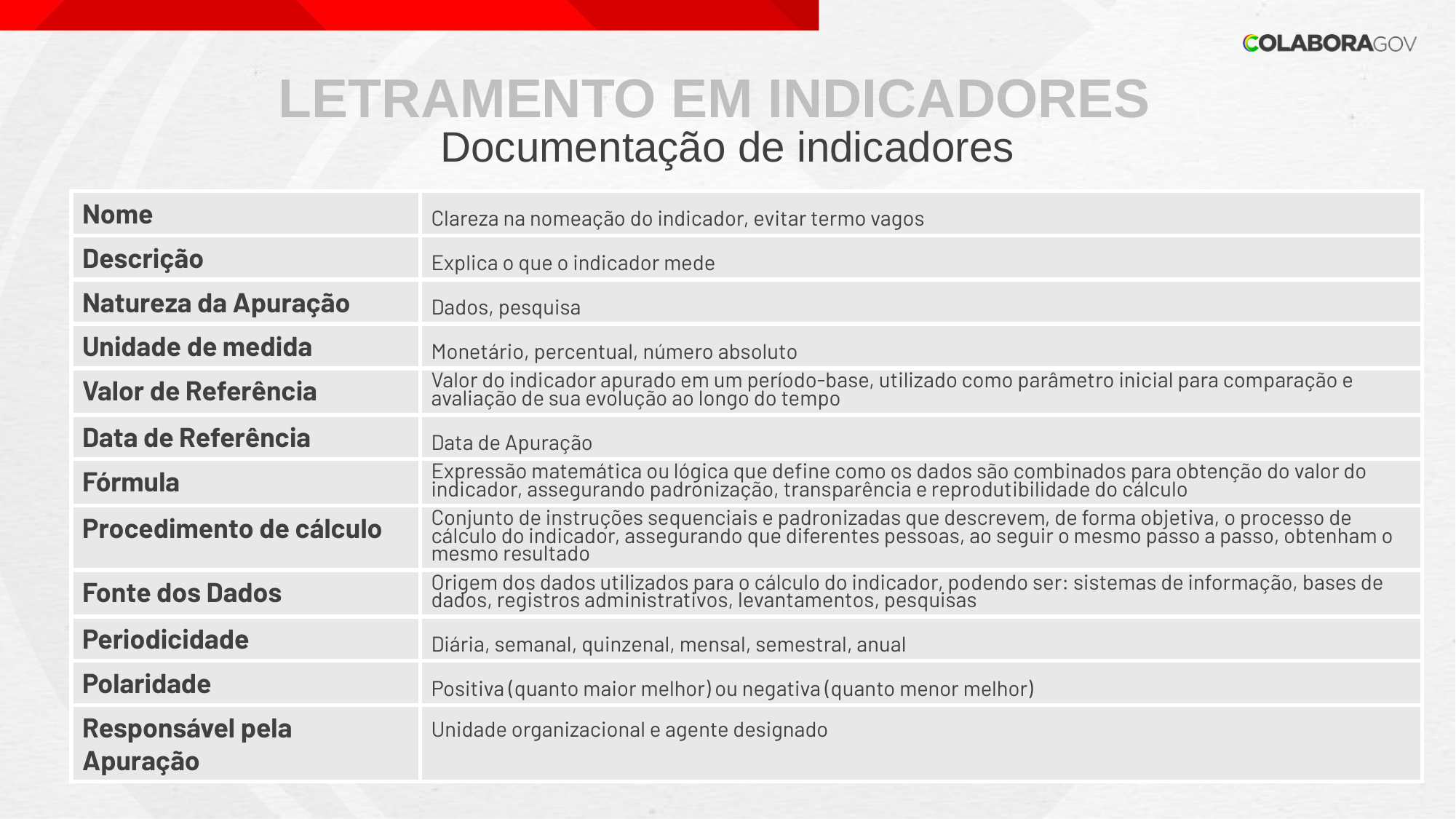

LETRAMENTO EM INDICADORES
Documentação de indicadores
| Nome | Clareza na nomeação do indicador, evitar termo vagos |
| --- | --- |
| Descrição | Explica o que o indicador mede |
| Natureza da Apuração | Dados, pesquisa |
| Unidade de medida | Monetário, percentual, número absoluto |
| Valor de Referência | Valor do indicador apurado em um período-base, utilizado como parâmetro inicial para comparação e avaliação de sua evolução ao longo do tempo |
| Data de Referência | Data de Apuração |
| Fórmula | Expressão matemática ou lógica que define como os dados são combinados para obtenção do valor do indicador, assegurando padronização, transparência e reprodutibilidade do cálculo |
| Procedimento de cálculo | Conjunto de instruções sequenciais e padronizadas que descrevem, de forma objetiva, o processo de cálculo do indicador, assegurando que diferentes pessoas, ao seguir o mesmo passo a passo, obtenham o mesmo resultado |
| Fonte dos Dados | Origem dos dados utilizados para o cálculo do indicador, podendo ser: sistemas de informação, bases de dados, registros administrativos, levantamentos, pesquisas |
| Periodicidade | Diária, semanal, quinzenal, mensal, semestral, anual |
| Polaridade | Positiva (quanto maior melhor) ou negativa (quanto menor melhor) |
| Responsável pela Apuração | Unidade organizacional e agente designado |